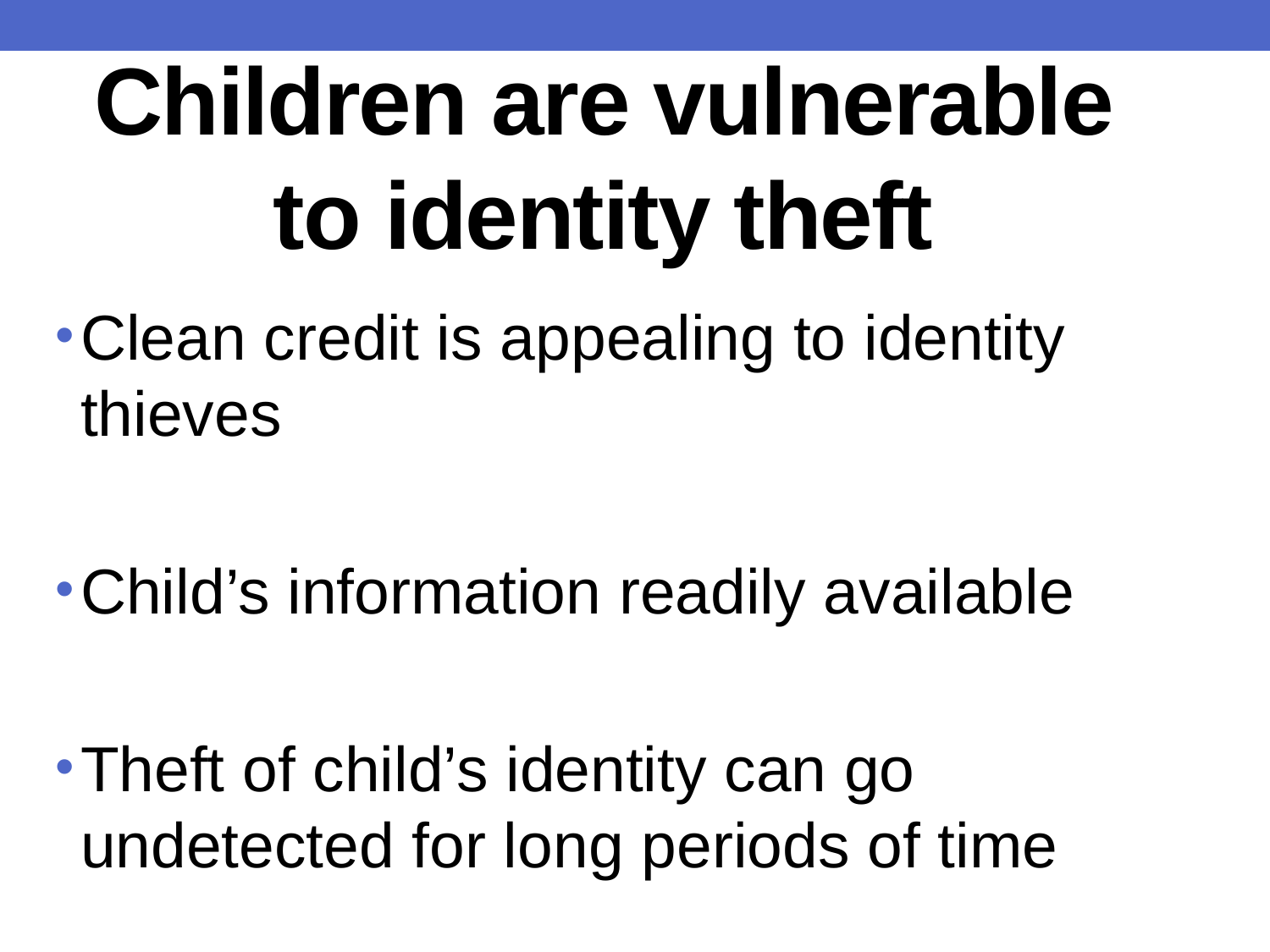

# Children are vulnerable to identity theft

Clean credit is appealing to identity thieves

Child’s information readily available

Theft of child’s identity can go undetected for long periods of time